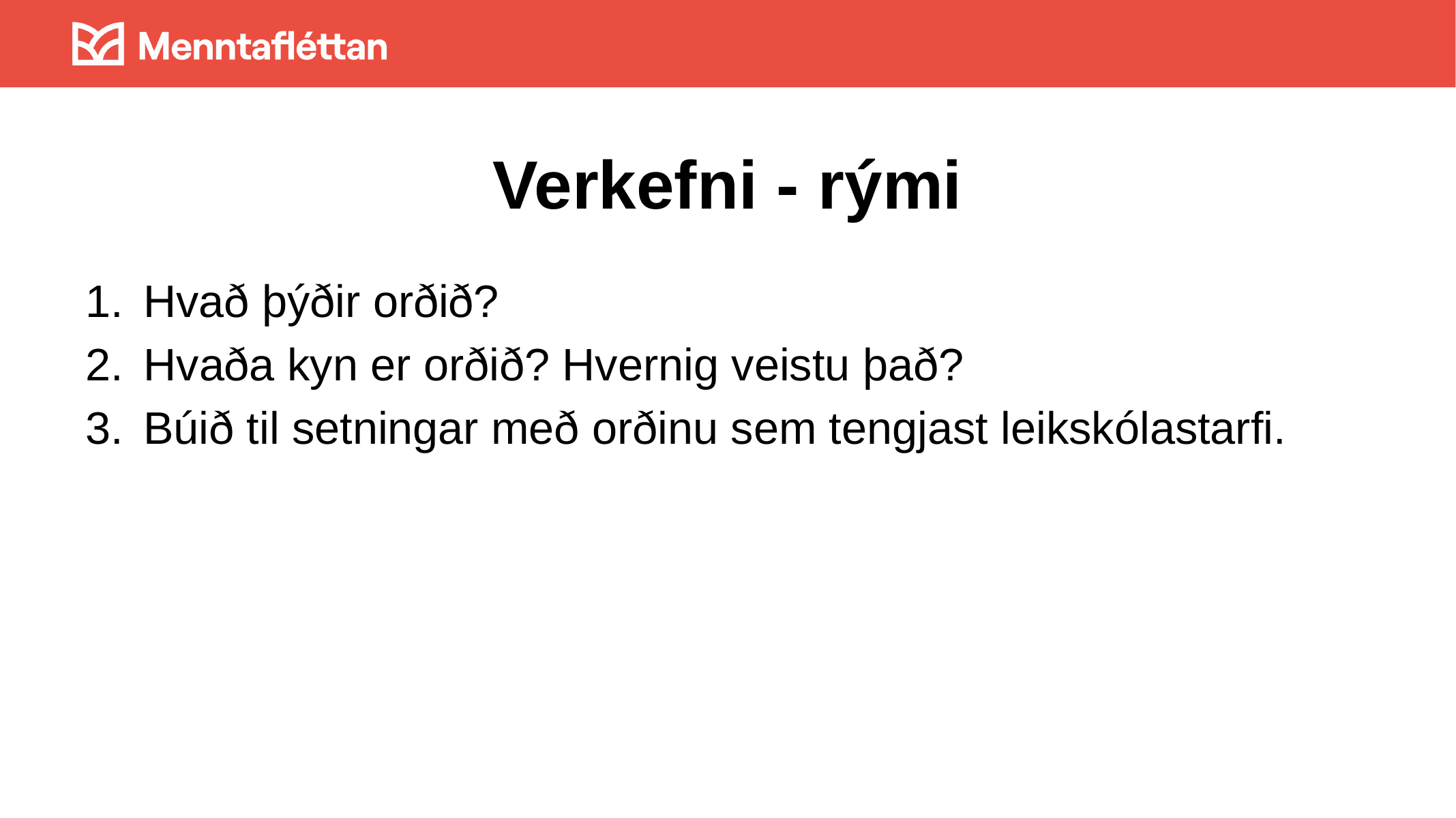

# Verkefni - rými
Hvað þýðir orðið?
Hvaða kyn er orðið? Hvernig veistu það?
Búið til setningar með orðinu sem tengjast leikskólastarfi.